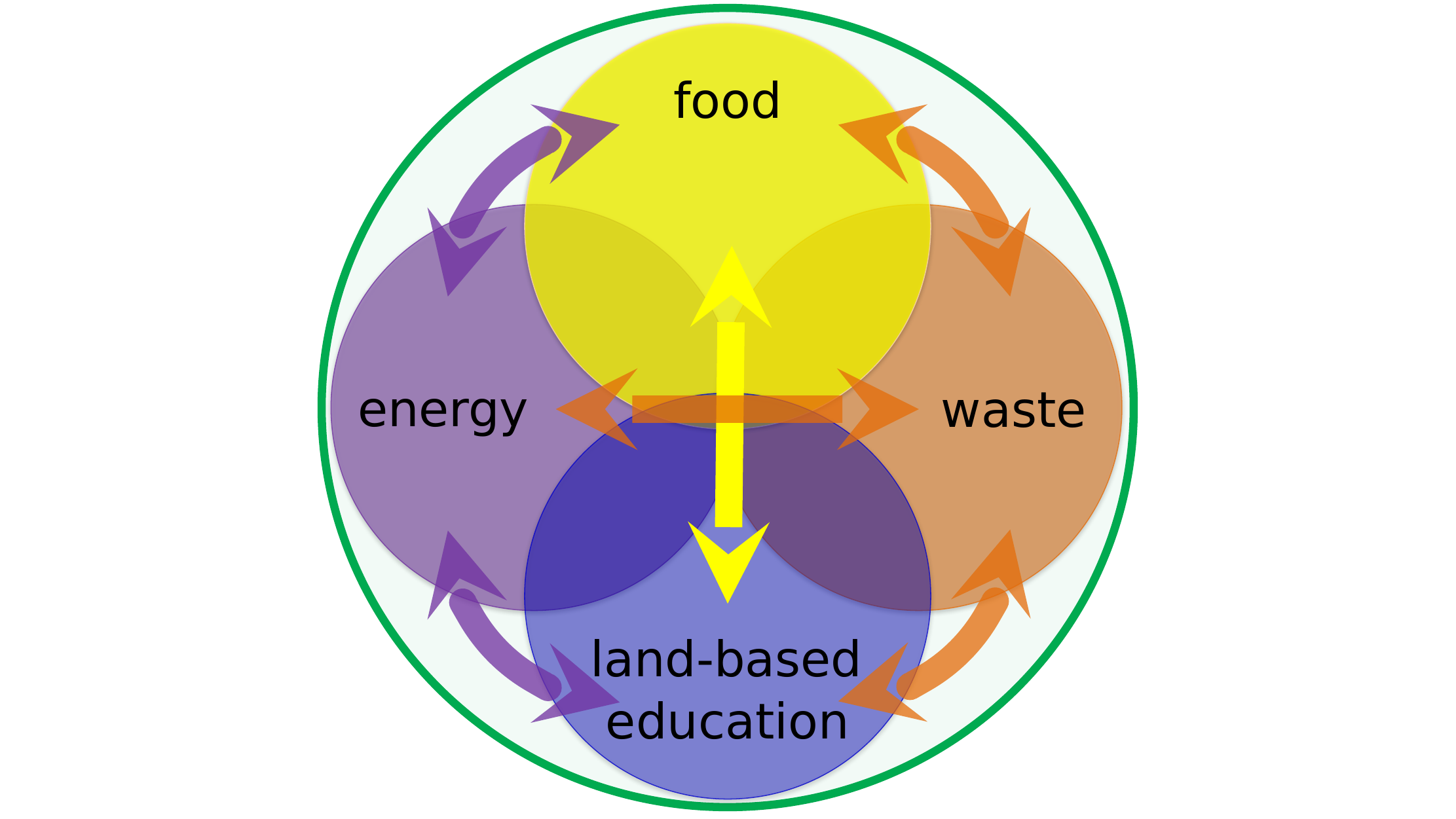

food

energy
waste

land-based
education
community development